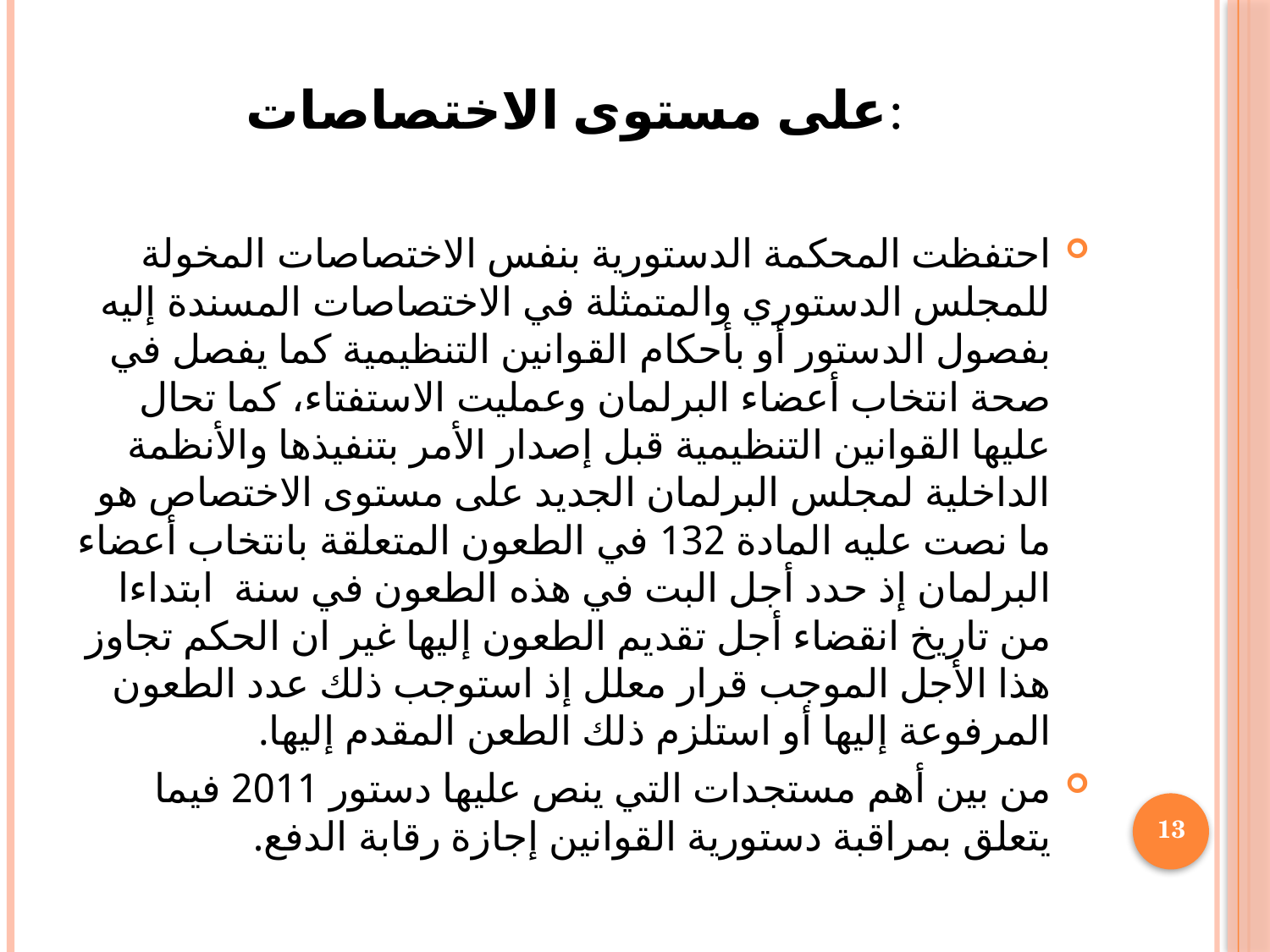

# على مستوى الاختصاصات:
احتفظت المحكمة الدستورية بنفس الاختصاصات المخولة للمجلس الدستوري والمتمثلة في الاختصاصات المسندة إليه بفصول الدستور أو بأحكام القوانين التنظيمية كما يفصل في صحة انتخاب أعضاء البرلمان وعمليت الاستفتاء، كما تحال عليها القوانين التنظيمية قبل إصدار الأمر بتنفيذها والأنظمة الداخلية لمجلس البرلمان الجديد على مستوى الاختصاص هو ما نصت عليه المادة 132 في الطعون المتعلقة بانتخاب أعضاء البرلمان إذ حدد أجل البت في هذه الطعون في سنة  ابتداءا من تاريخ انقضاء أجل تقديم الطعون إليها غير ان الحكم تجاوز هذا الأجل الموجب قرار معلل إذ استوجب ذلك عدد الطعون المرفوعة إليها أو استلزم ذلك الطعن المقدم إليها.
من بين أهم مستجدات التي ينص عليها دستور 2011 فيما يتعلق بمراقبة دستورية القوانين إجازة رقابة الدفع.

13